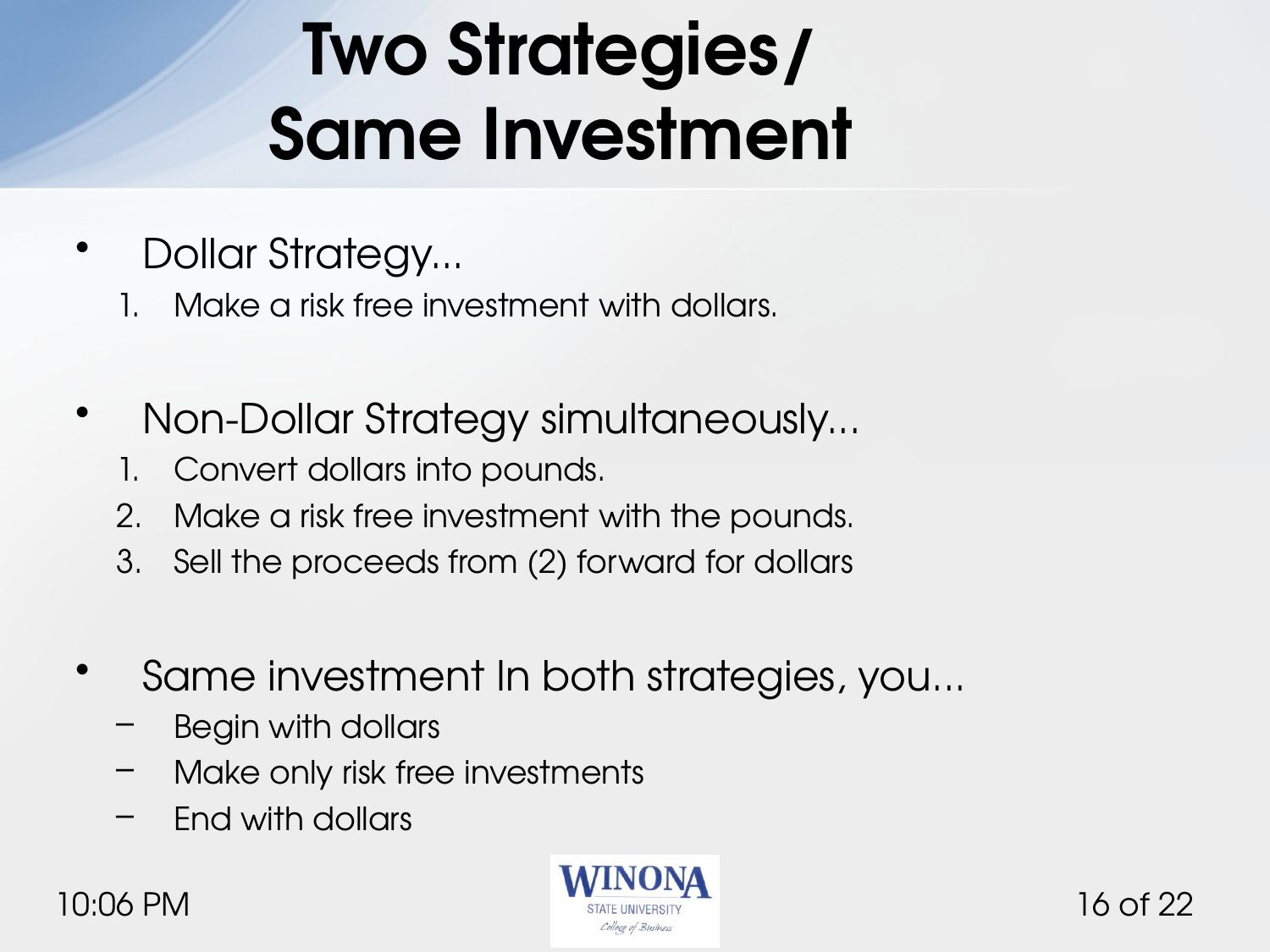

# Two Strategies/ Same Investment
Dollar Strategy...
Make a risk free investment with dollars.

Non-Dollar Strategy simultaneously...
Convert dollars into pounds.
Make a risk free investment with the pounds.
Sell the proceeds from (2) forward for dollars

Same investment In both strategies, you...
Begin with dollars
Make only risk free investments
End with dollars